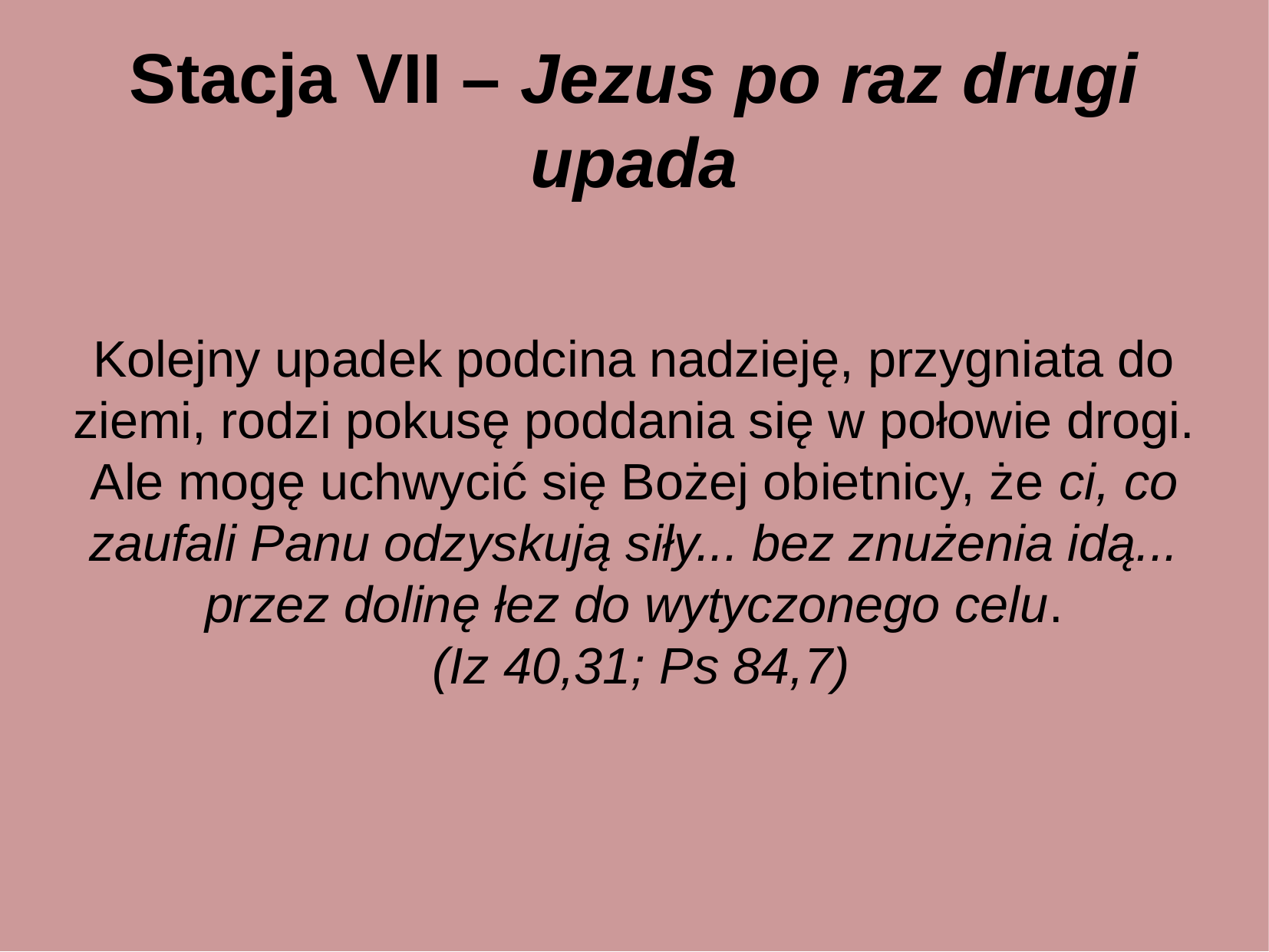

Stacja VII – Jezus po raz drugi upada
Kolejny upadek podcina nadzieję, przygniata do ziemi, rodzi pokusę poddania się w połowie drogi. Ale mogę uchwycić się Bożej obietnicy, że ci, co zaufali Panu odzyskują siły... bez znużenia idą... przez dolinę łez do wytyczonego celu.
 (Iz 40,31; Ps 84,7)